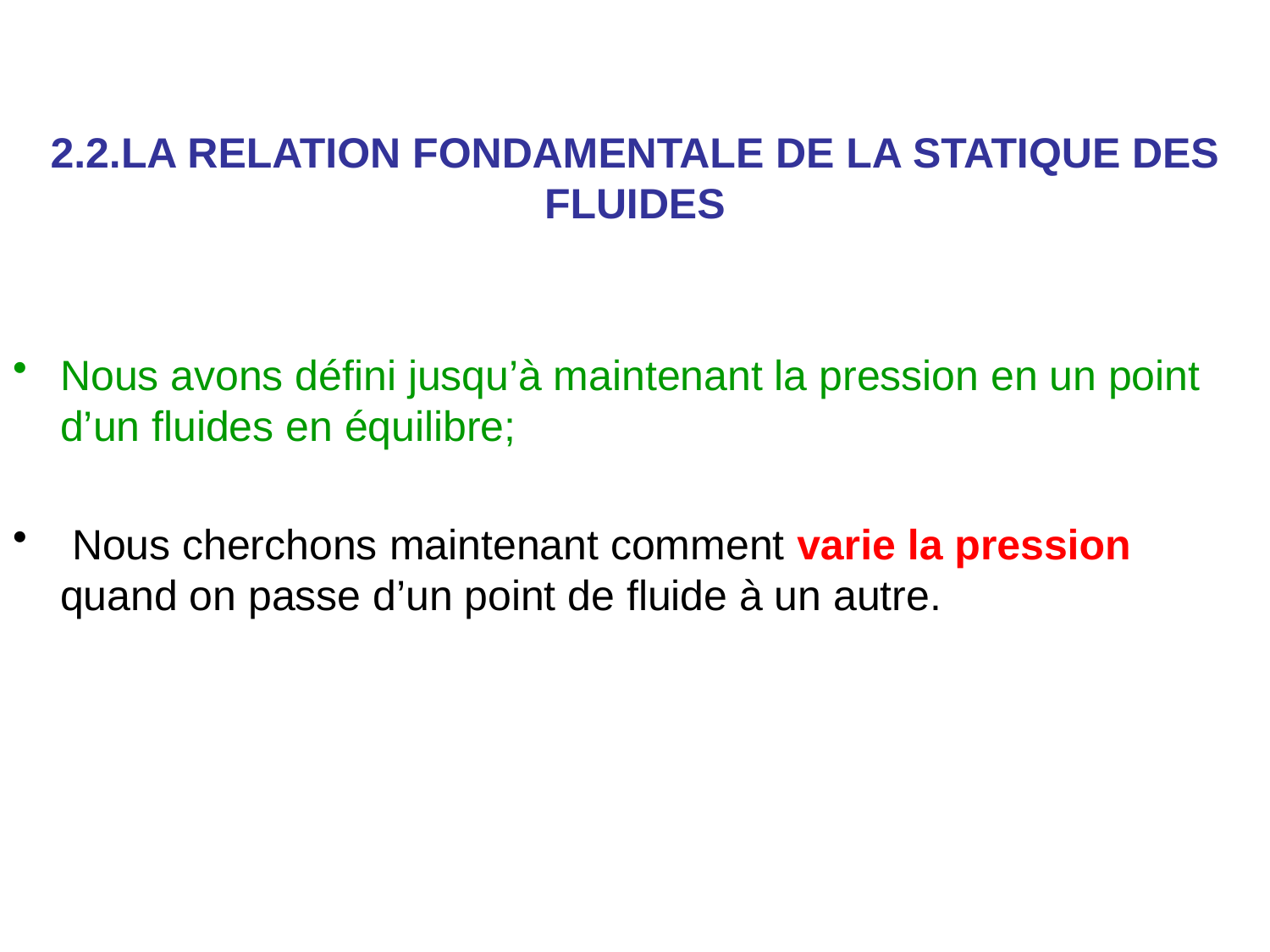

2.2.LA RELATION FONDAMENTALE DE LA STATIQUE DES FLUIDES
Nous avons défini jusqu’à maintenant la pression en un point d’un fluides en équilibre;

 Nous cherchons maintenant comment varie la pression quand on passe d’un point de fluide à un autre.